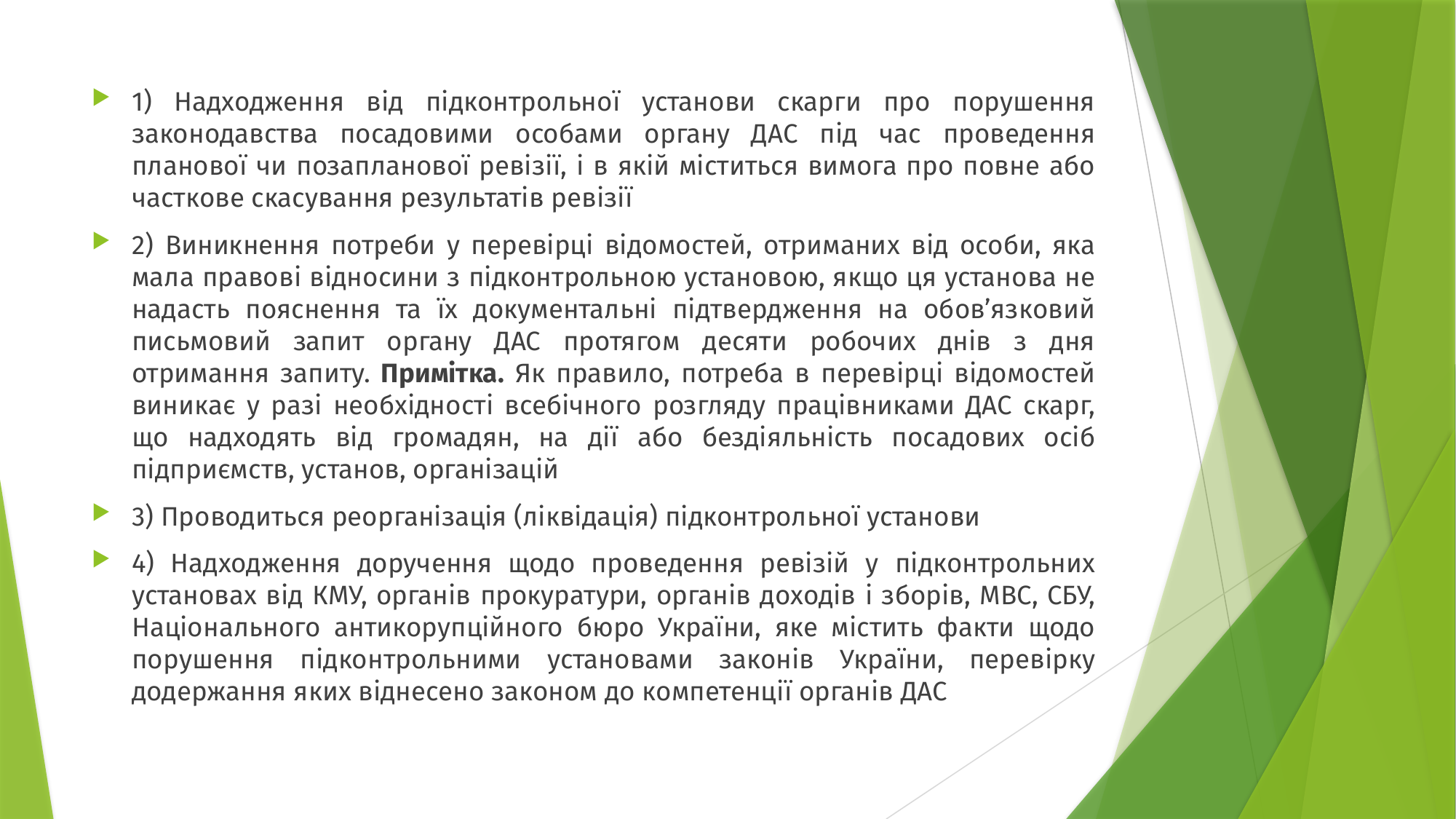

1) Надходження від підконтрольної установи скарги про порушення законодавства посадовими особами органу ДАС під час проведення планової чи позапланової ревізії, і в якій міститься вимога про повне або часткове скасування результатів ревізії
2) Виникнення потреби у перевірці відомостей, отриманих від особи, яка мала правові відносини з підконтрольною установою, якщо ця установа не надасть пояснення та їх документальні підтвердження на обов’язковий письмовий запит органу ДАС протягом десяти робочих днів з дня отримання запиту. Примітка. Як правило, потреба в перевірці відомостей виникає у разі необхідності всебічного розгляду працівниками ДАС скарг, що надходять від громадян, на дії або бездіяльність посадових осіб підприємств, установ, організацій
3) Проводиться реорганізація (ліквідація) підконтрольної установи
4) Надходження доручення щодо проведення ревізій у підконтрольних установах від КМУ, органів прокуратури, органів доходів і зборів, МВС, СБУ, Національного антикорупційного бюро України, яке містить факти щодо порушення підконтрольними установами законів України, перевірку додержання яких віднесено законом до компетенції органів ДАС